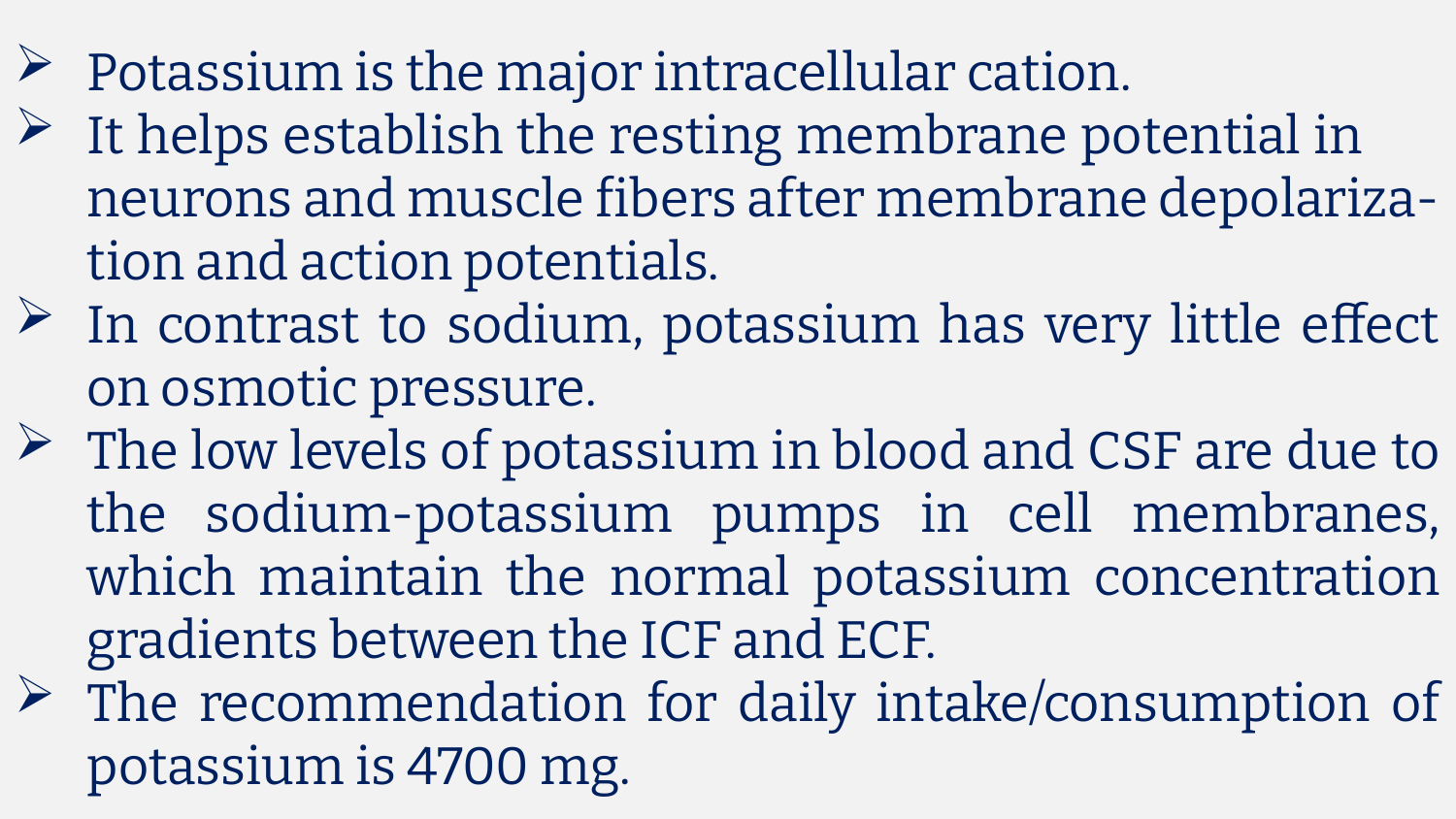

Potassium is the major intracellular cation.
It helps establish the resting membrane potential in       neurons and muscle fibers after membrane depolariza- tion and action potentials.
In contrast to sodium, potassium has very little effect on osmotic pressure.
The low levels of potassium in blood and CSF are due to the sodium-potassium pumps in cell membranes, which maintain the normal potassium concentration gradients between the ICF and ECF.
The recommendation for daily intake/consumption of potassium is 4700 mg.